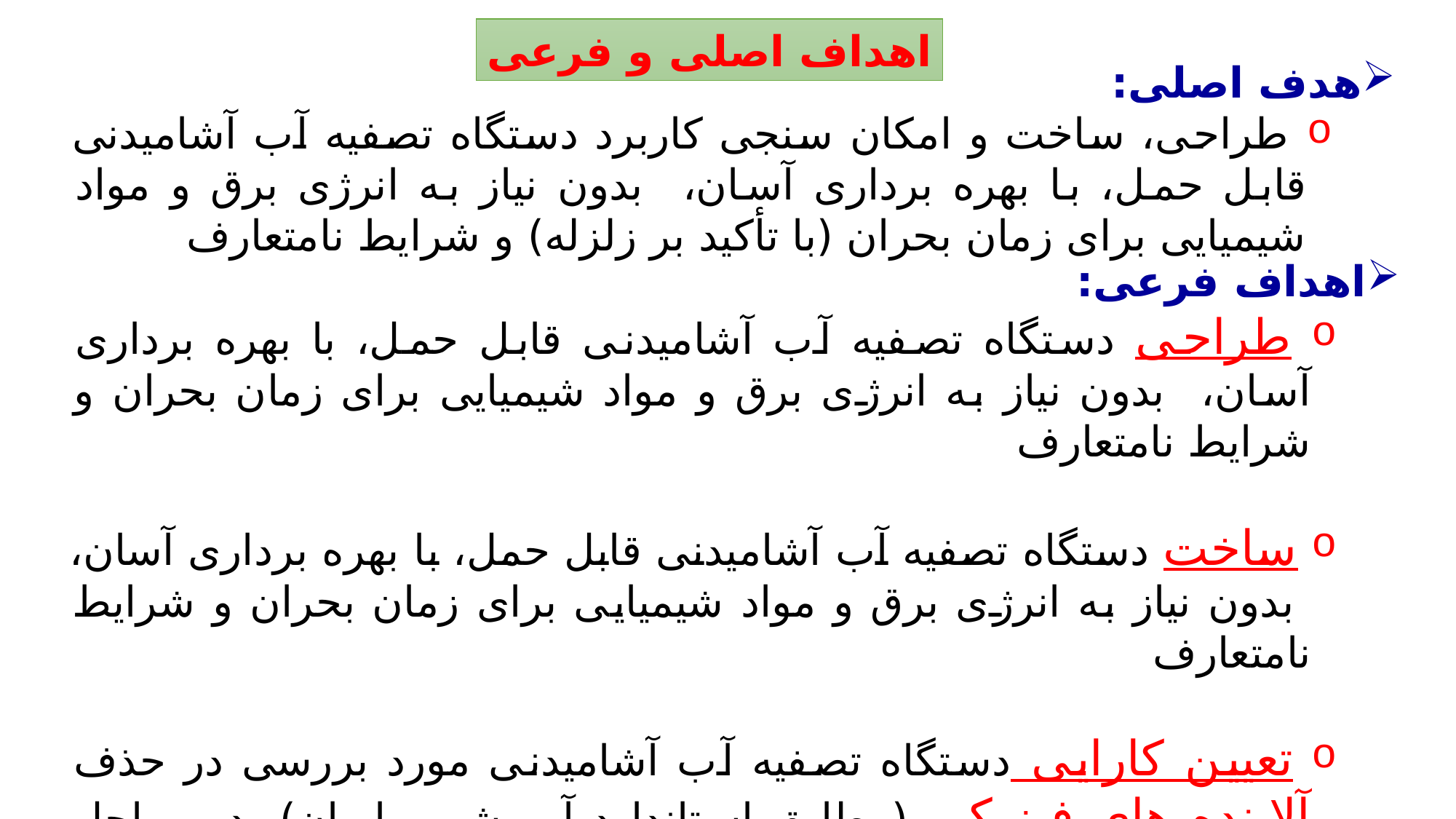

اهداف اصلی و فرعی
هدف اصلی:
 طراحی، ساخت و امکان سنجی کاربرد دستگاه تصفیه آب آشامیدنی قابل حمل، با بهره برداری آسان،  بدون نیاز به انرژی برق و مواد شیمیایی برای زمان بحران (با تأکید بر زلزله) و شرایط نامتعارف
اهداف فرعی:
 طراحی دستگاه تصفیه آب آشامیدنی قابل حمل، با بهره برداری آسان،  بدون نیاز به انرژی برق و مواد شیمیایی برای زمان بحران و شرایط نامتعارف

 ساخت دستگاه تصفیه آب آشامیدنی قابل حمل، با بهره برداری آسان،  بدون نیاز به انرژی برق و مواد شیمیایی برای زمان بحران و شرایط نامتعارف

 تعیین کارایی دستگاه تصفیه آب آشامیدنی مورد بررسی در حذف آلاینده های فیزیکی (مطابق استاندارد آب شرب ایران)  در مراحل مختلف بارگذاری آن، برای زمان بحران و شرایط نامتعارف